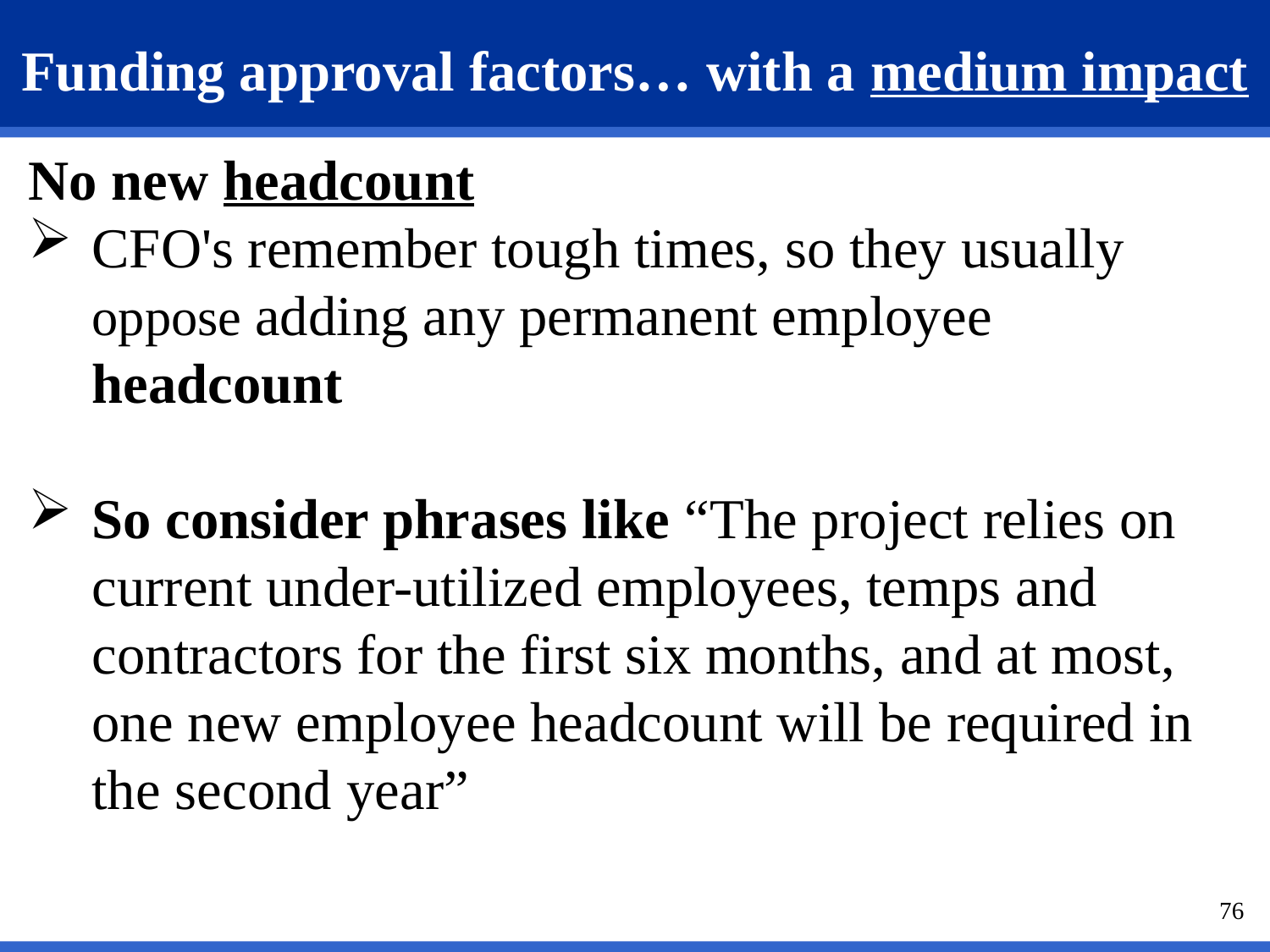

# Funding approval factors… with a medium impact
No new headcount
CFO's remember tough times, so they usually oppose adding any permanent employee headcount

So consider phrases like “The project relies on current under-utilized employees, temps and contractors for the first six months, and at most, one new employee headcount will be required in the second year”
76